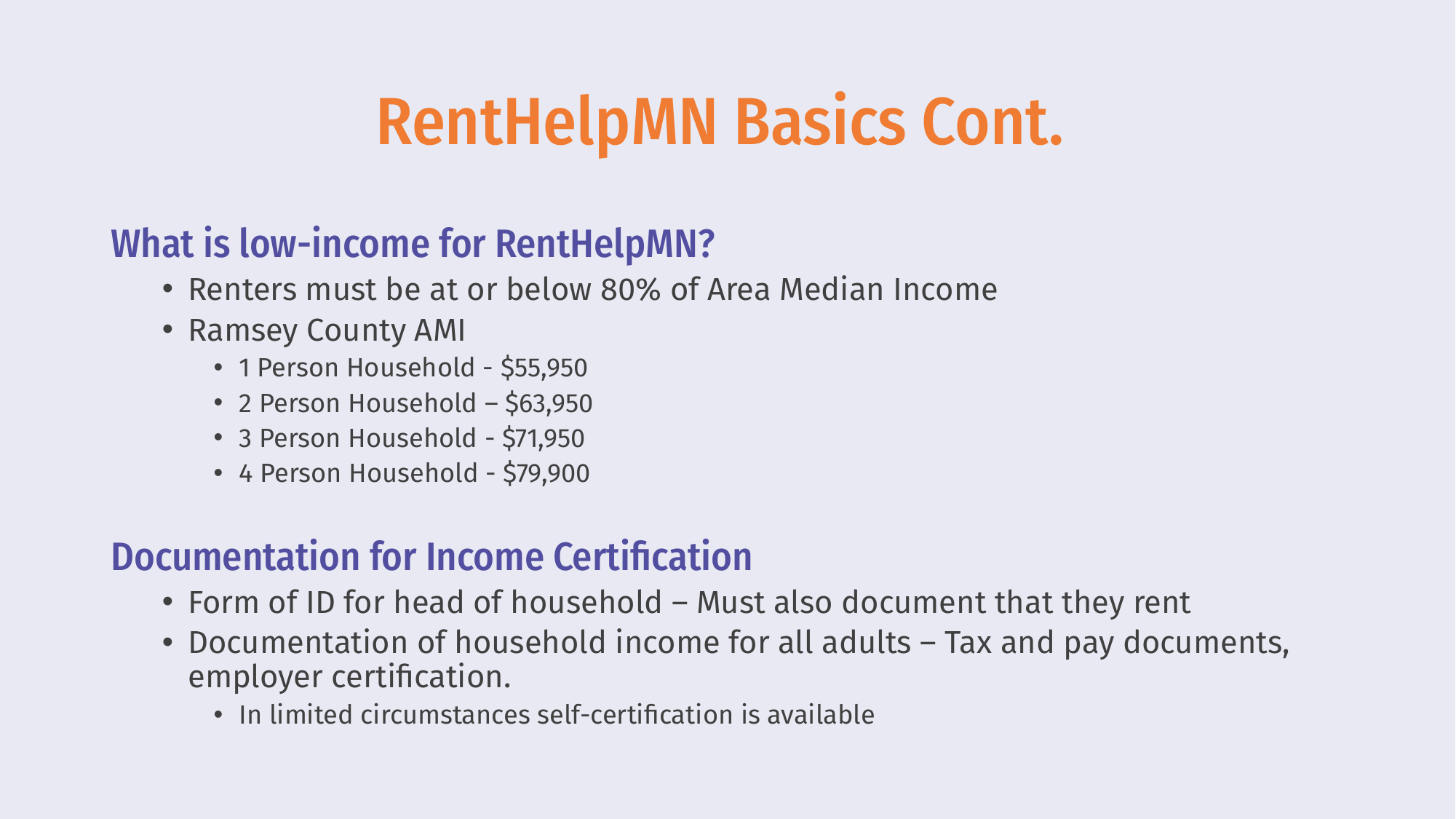

# RentHelpMN Basics Cont.
What is low-income for RentHelpMN?
Renters must be at or below 80% of Area Median Income
Ramsey County AMI
1 Person Household - $55,950
2 Person Household – $63,950
3 Person Household - $71,950
4 Person Household - $79,900

Documentation for Income Certification
Form of ID for head of household – Must also document that they rent
Documentation of household income for all adults – Tax and pay documents, employer certification.
In limited circumstances self-certification is available